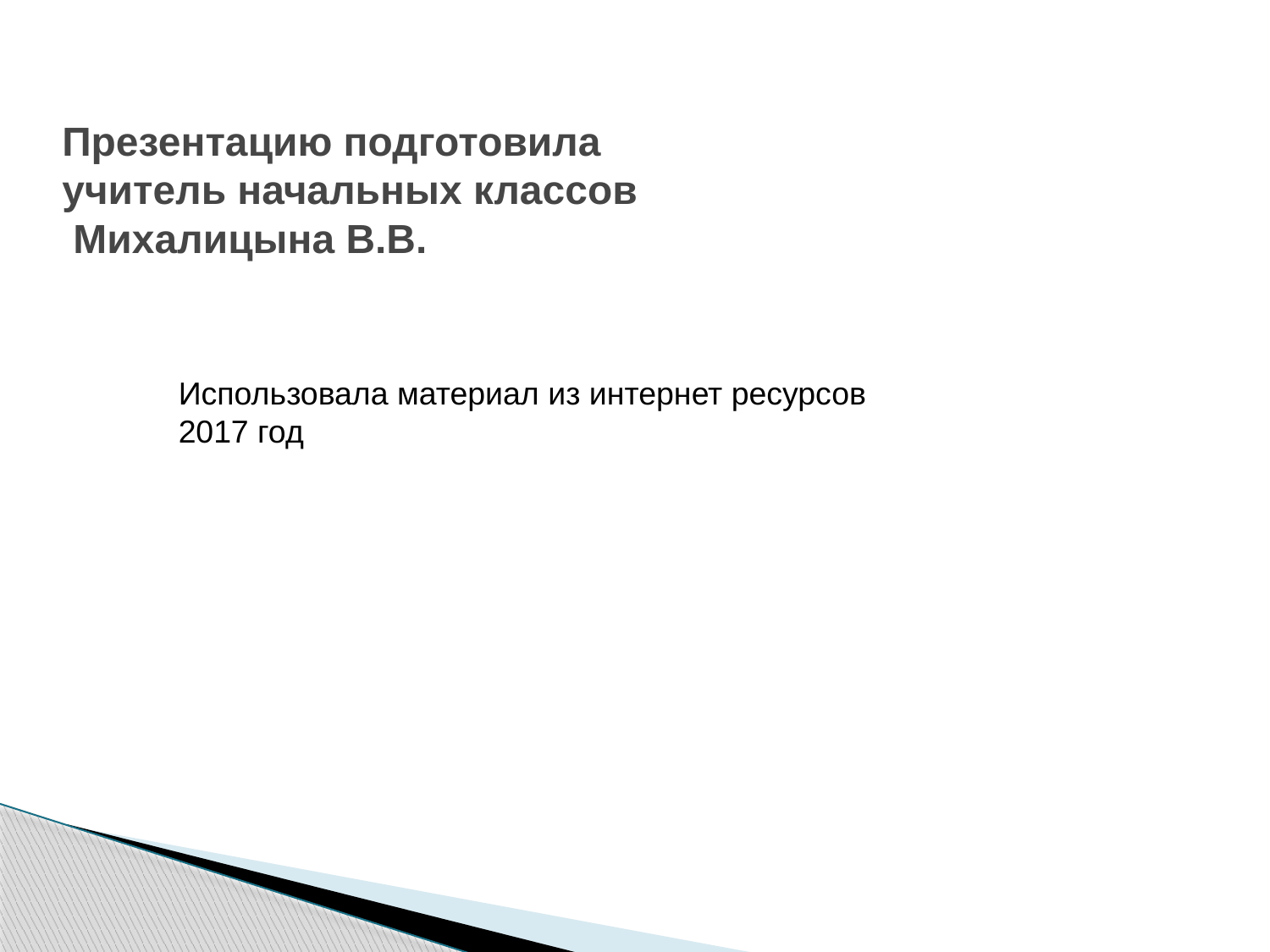

# Презентацию подготовила учитель начальных классов Михалицына В.В.
Использовала материал из интернет ресурсов
2017 год